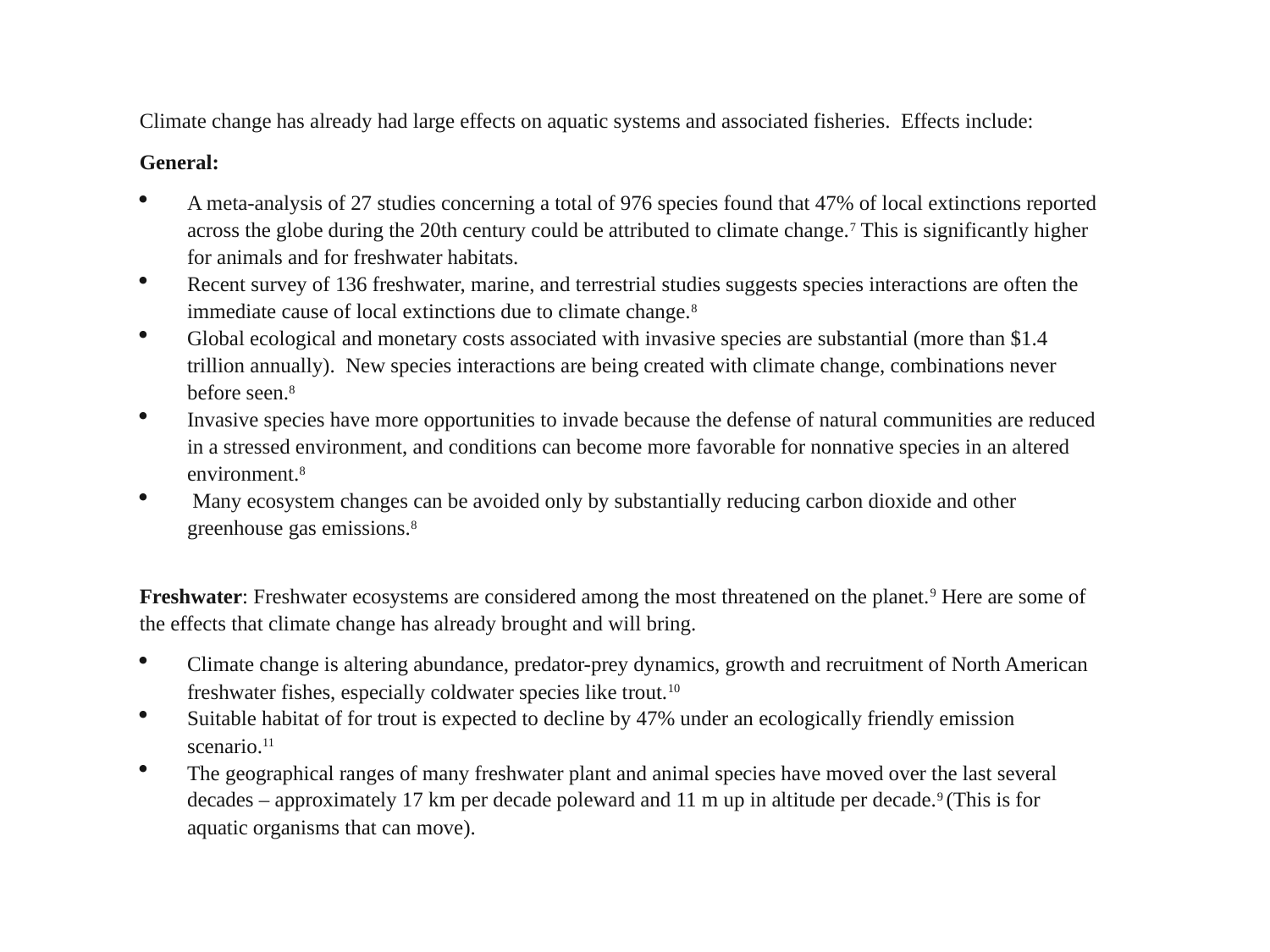

Climate change has already had large effects on aquatic systems and associated fisheries.  Effects include:
General:
A meta-analysis of 27 studies concerning a total of 976 species found that 47% of local extinctions reported across the globe during the 20th century could be attributed to climate change.7 This is significantly higher for animals and for freshwater habitats.
Recent survey of 136 freshwater, marine, and terrestrial studies suggests species interactions are often the immediate cause of local extinctions due to climate change.8
Global ecological and monetary costs associated with invasive species are substantial (more than $1.4 trillion annually).  New species interactions are being created with climate change, combinations never before seen.8
Invasive species have more opportunities to invade because the defense of natural communities are reduced in a stressed environment, and conditions can become more favorable for nonnative species in an altered environment.8
 Many ecosystem changes can be avoided only by substantially reducing carbon dioxide and other greenhouse gas emissions.8

Freshwater: Freshwater ecosystems are considered among the most threatened on the planet.9 Here are some of the effects that climate change has already brought and will bring.
Climate change is altering abundance, predator-prey dynamics, growth and recruitment of North American freshwater fishes, especially coldwater species like trout.10
Suitable habitat of for trout is expected to decline by 47% under an ecologically friendly emission scenario.11
The geographical ranges of many freshwater plant and animal species have moved over the last several decades – approximately 17 km per decade poleward and 11 m up in altitude per decade.9 (This is for aquatic organisms that can move).